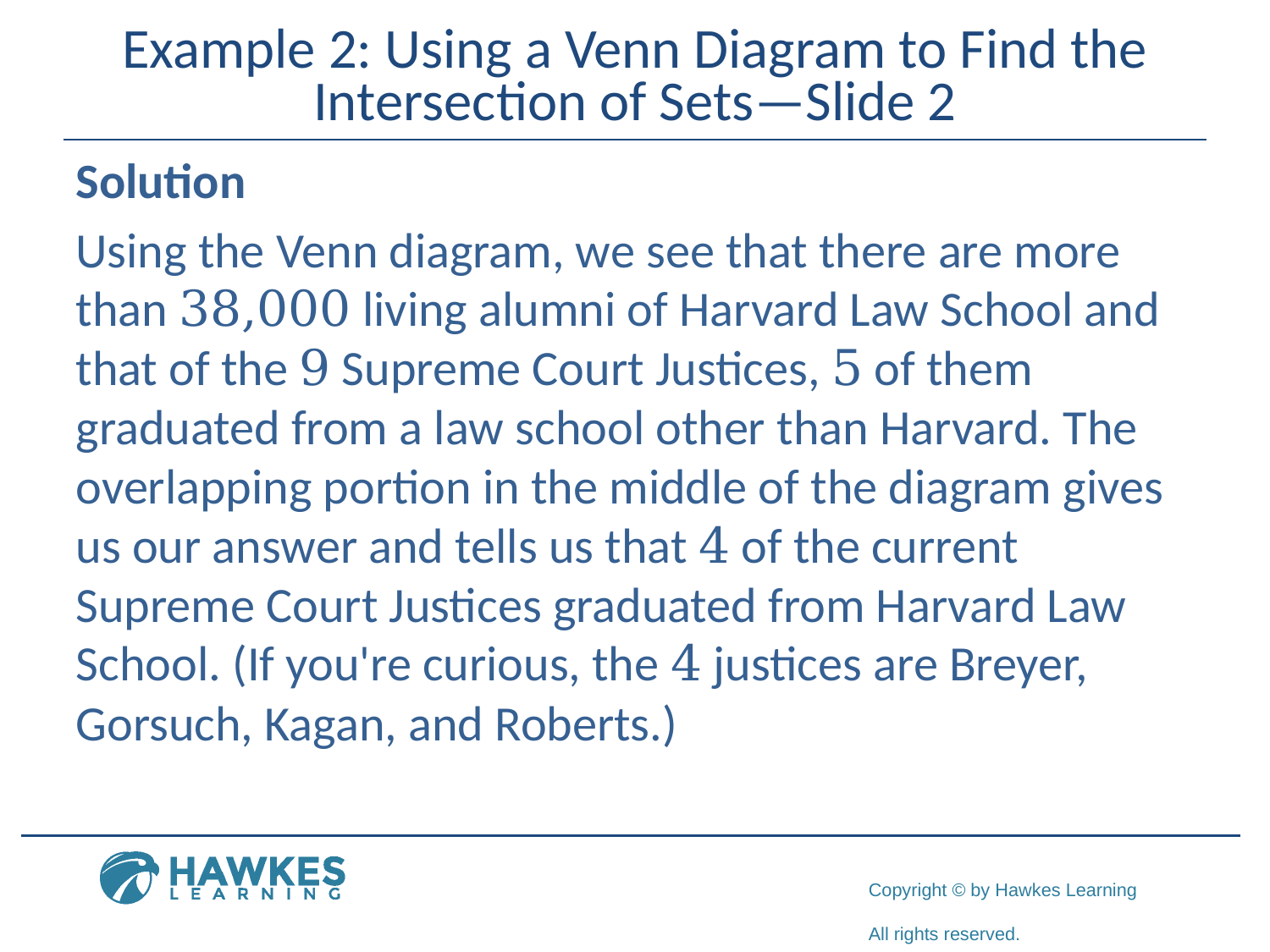

# Example 2: Using a Venn Diagram to Find the Intersection of Sets—Slide 2
Solution
Using the Venn diagram, we see that there are more than 38,000 living alumni of Harvard Law School and that of the 9 Supreme Court Justices, 5 of them graduated from a law school other than Harvard. The overlapping portion in the middle of the diagram gives us our answer and tells us that 4 of the current Supreme Court Justices graduated from Harvard Law School. (If you're curious, the 4 justices are Breyer, Gorsuch, Kagan, and Roberts.)